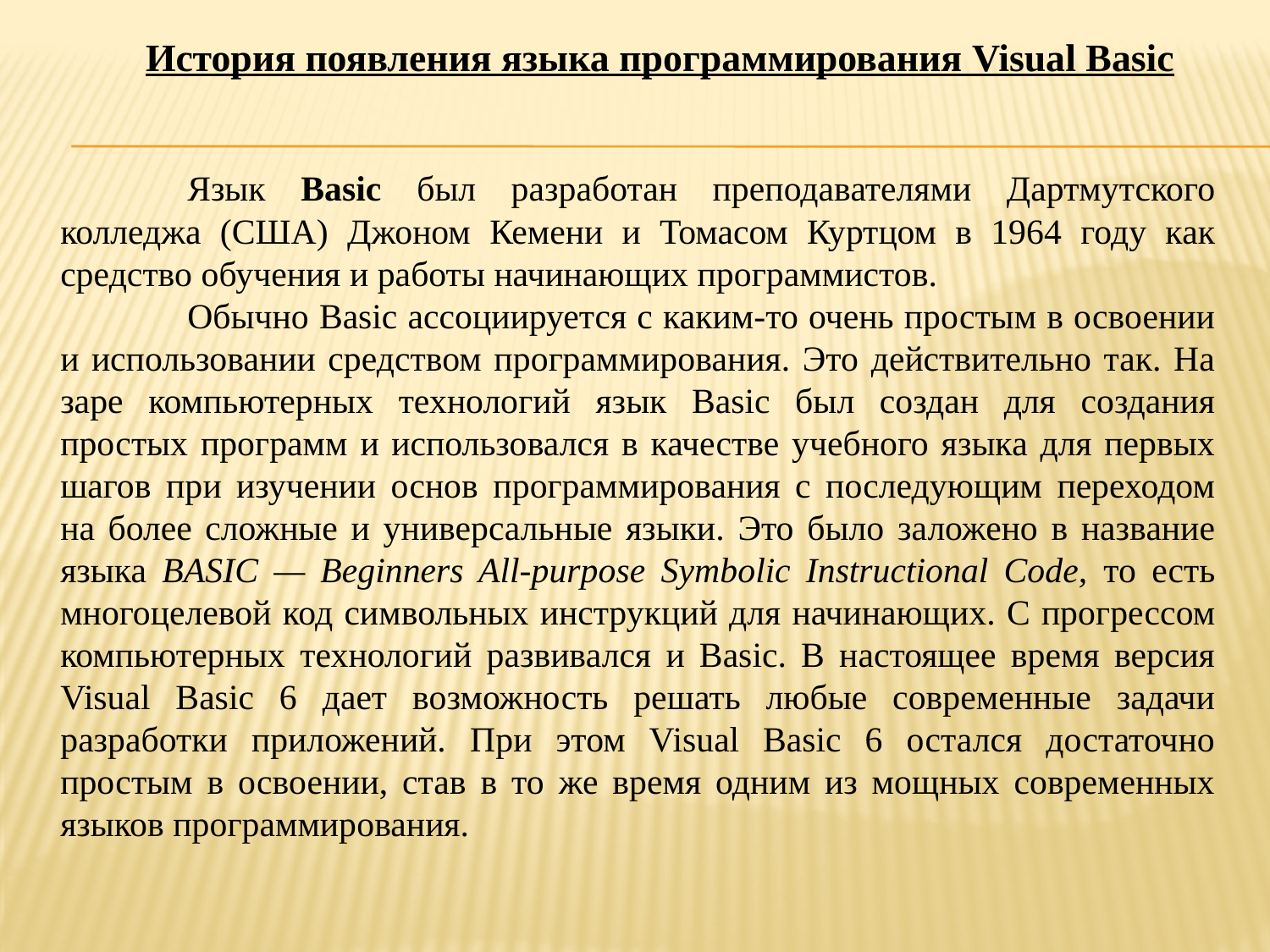

История появления языка программирования Visual Basic
	Язык Basic был разработан преподавателями Дартмутского колледжа (США) Джоном Кемени и Томасом Куртцом в 1964 году как средство обучения и работы начинающих программистов.
	Обычно Basic ассоциируется с каким-то очень простым в освоении и использовании средством программирования. Это действительно так. На заре компьютерных технологий язык Basic был создан для создания простых программ и использовался в качестве учебного языка для первых шагов при изучении основ программирования с последующим переходом на более сложные и универсальные языки. Это было заложено в название языка BASIC — Beginners All-purpose Symbolic Instructional Code, то есть многоцелевой код символьных инструкций для начинающих. С прогрессом компьютерных технологий развивался и Basic. В настоящее время версия Visual Basic 6 дает возможность решать любые современные задачи разработки приложений. При этом Visual Basic 6 остался достаточно простым в освоении, став в то же время одним из мощных современных языков программирования.